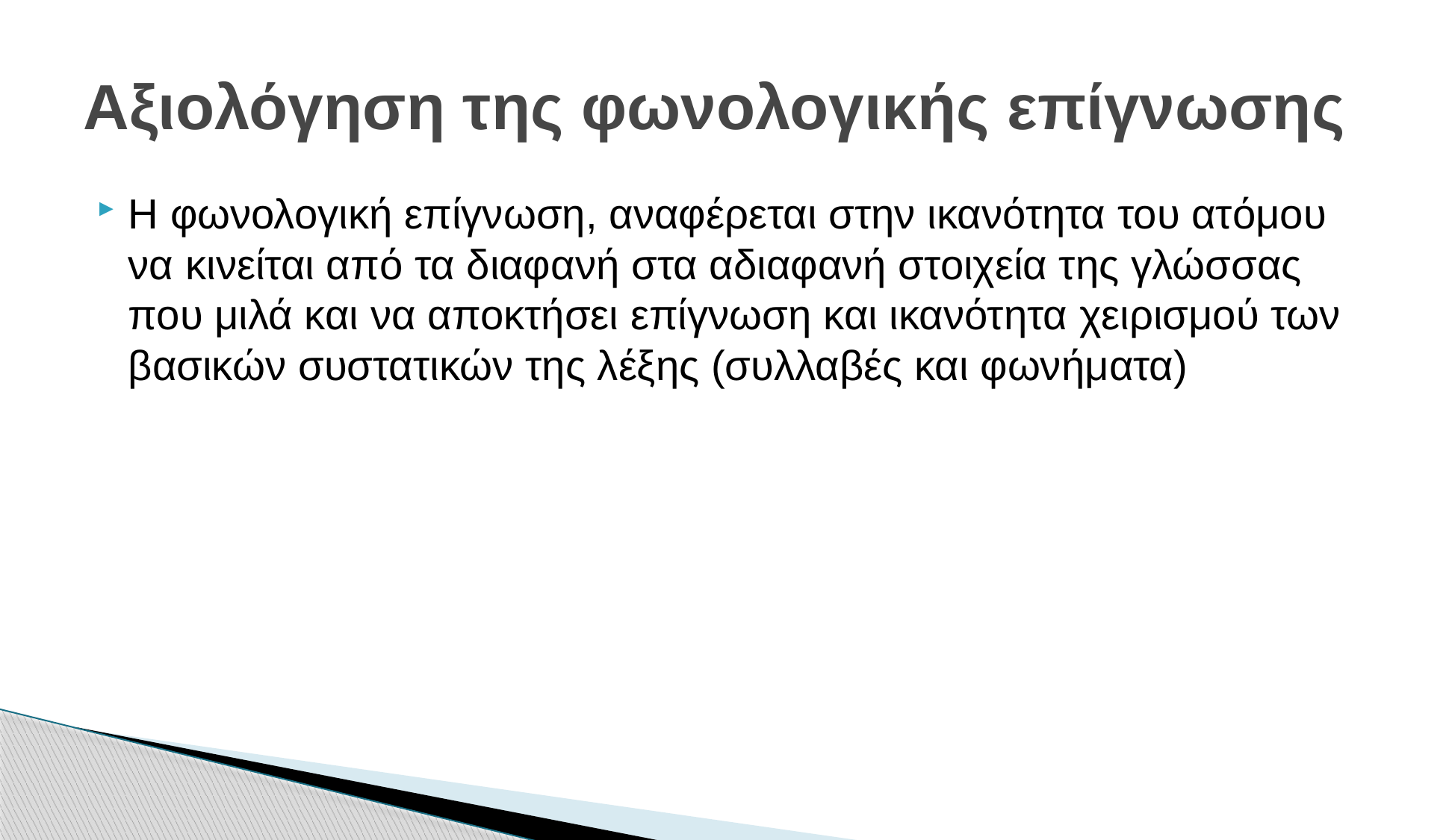

# Αξιολόγηση της φωνολογικής επίγνωσης
Η φωνολογική επίγνωση, αναφέρεται στην ικανότητα του ατόμου να κινείται από τα διαφανή στα αδιαφανή στοιχεία της γλώσσας που μιλά και να αποκτήσει επίγνωση και ικανότητα χειρισμού των βασικών συστατικών της λέξης (συλλαβές και φωνήματα)